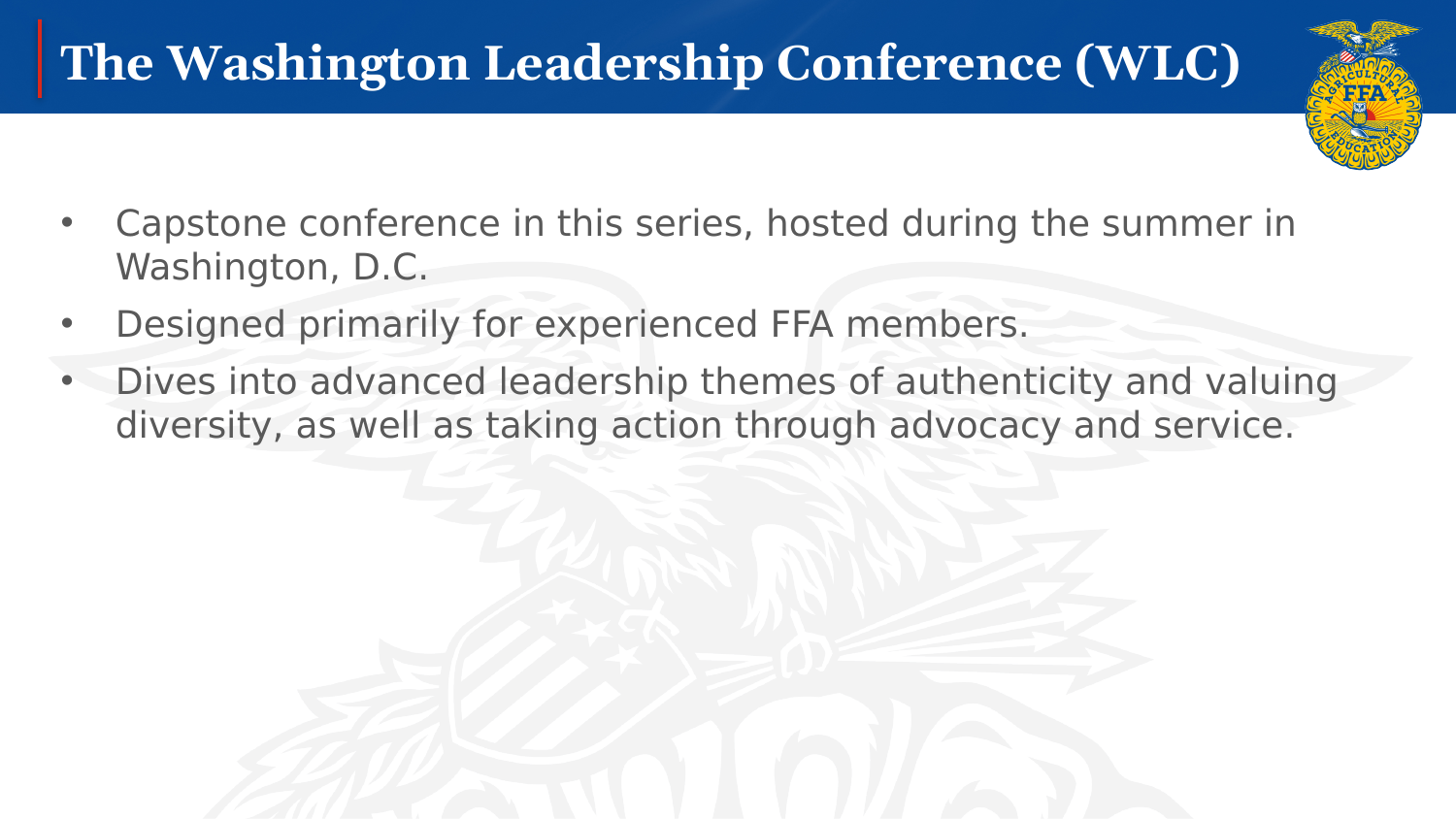

# The Washington Leadership Conference (WLC)
Capstone conference in this series, hosted during the summer in Washington, D.C.
Designed primarily for experienced FFA members.
Dives into advanced leadership themes of authenticity and valuing diversity, as well as taking action through advocacy and service.